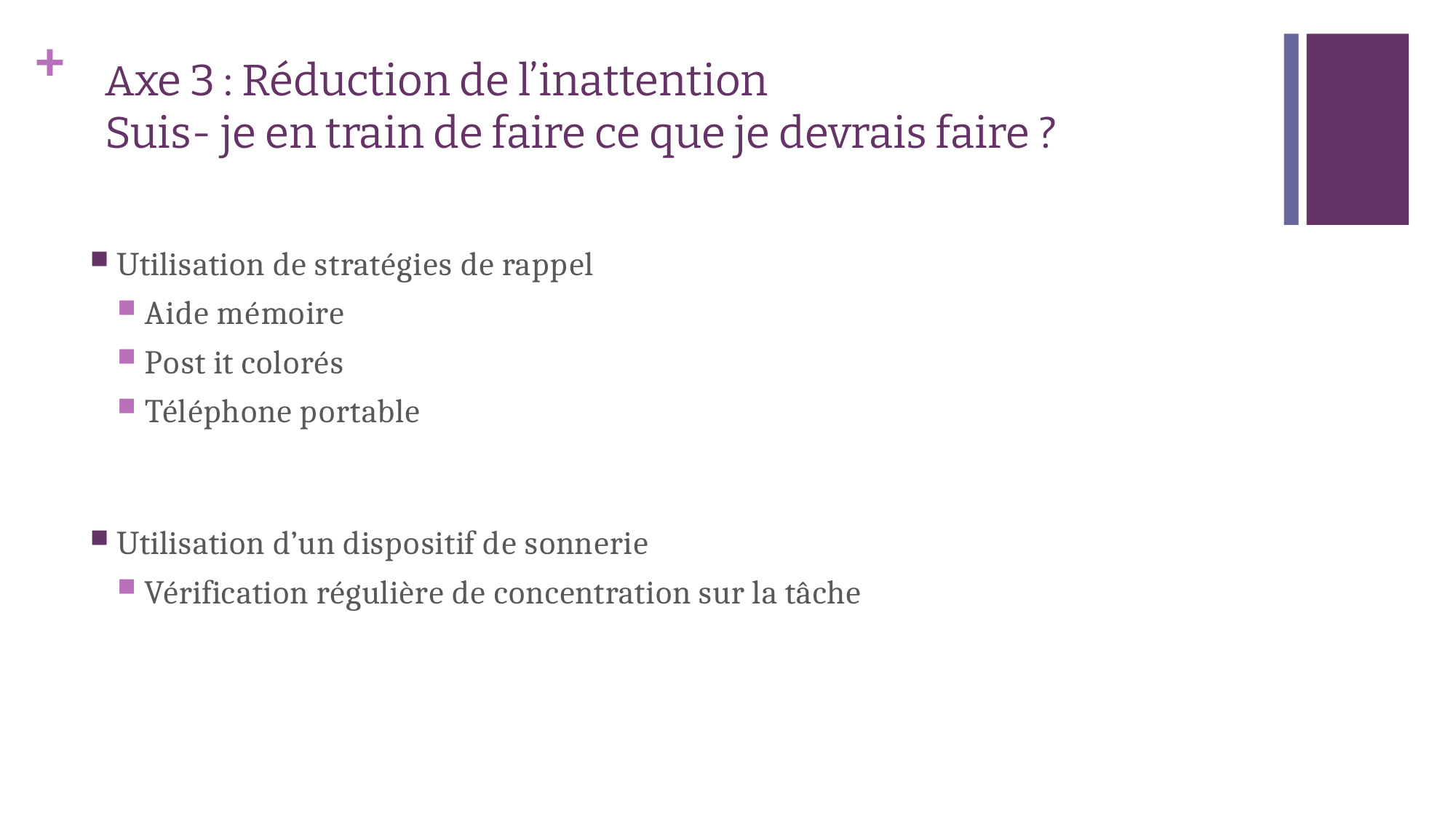

# Axe 3 : Réduction de l’inattention Suis- je en train de faire ce que je devrais faire ?
Utilisation de stratégies de rappel
Aide mémoire
Post it colorés
Téléphone portable

Utilisation d’un dispositif de sonnerie
Vérification régulière de concentration sur la tâche